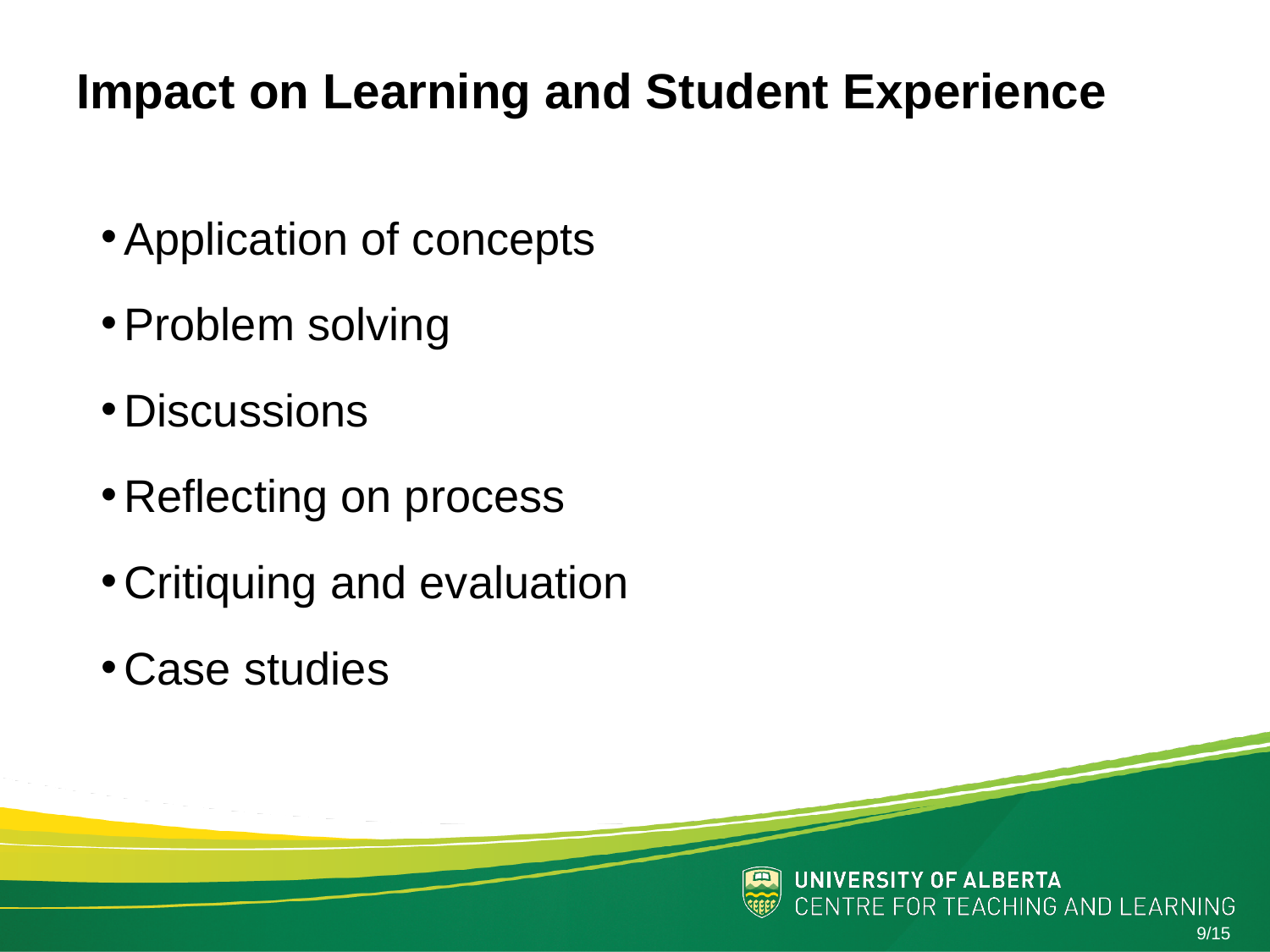

# Impact on Learning and Student Experience
Application of concepts
Problem solving
Discussions
Reflecting on process
Critiquing and evaluation
Case studies
9/15